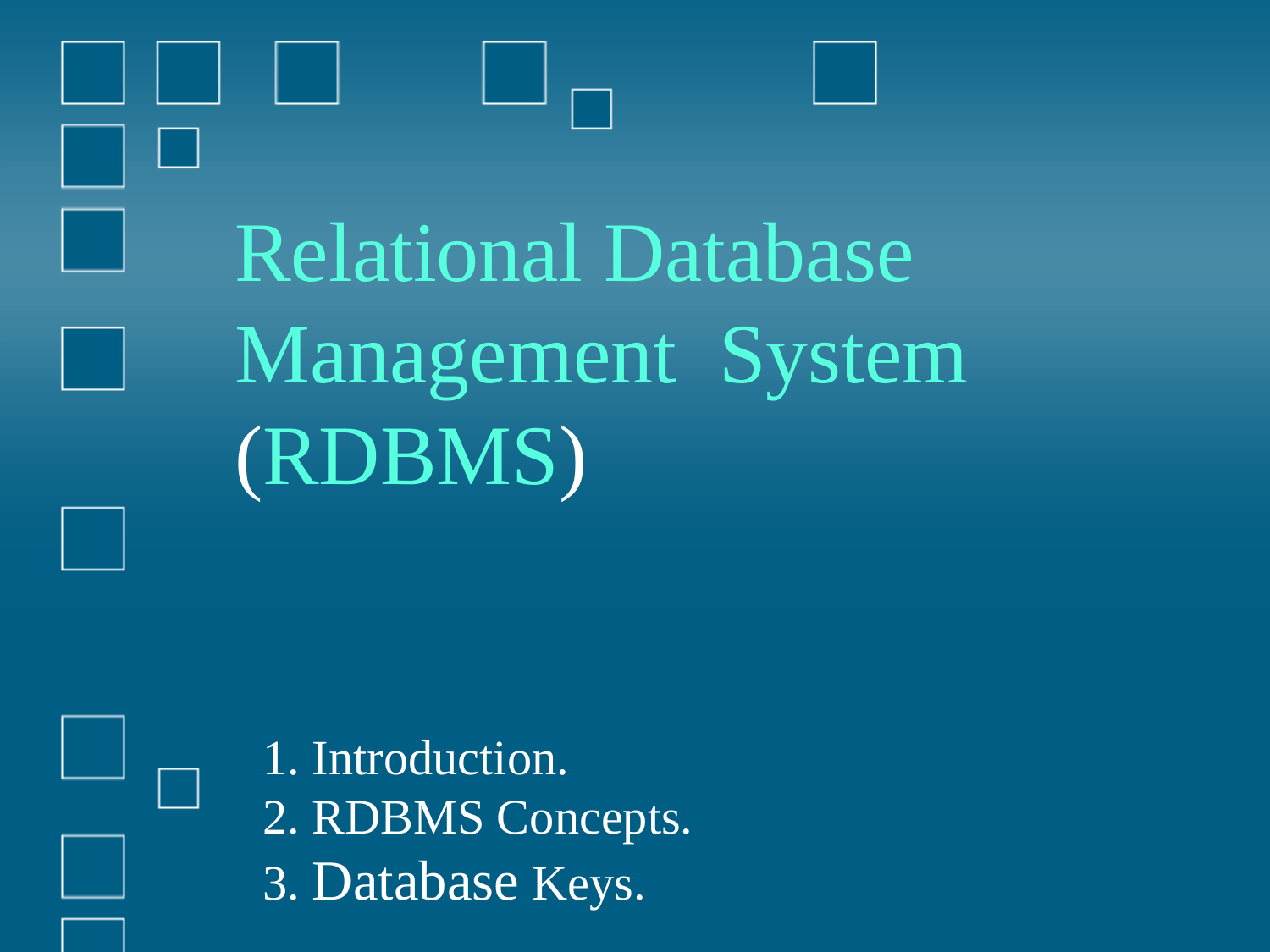

Relational Database Management  System (RDBMS)
1. Introduction.
2. RDBMS Concepts.
3. Database Keys.